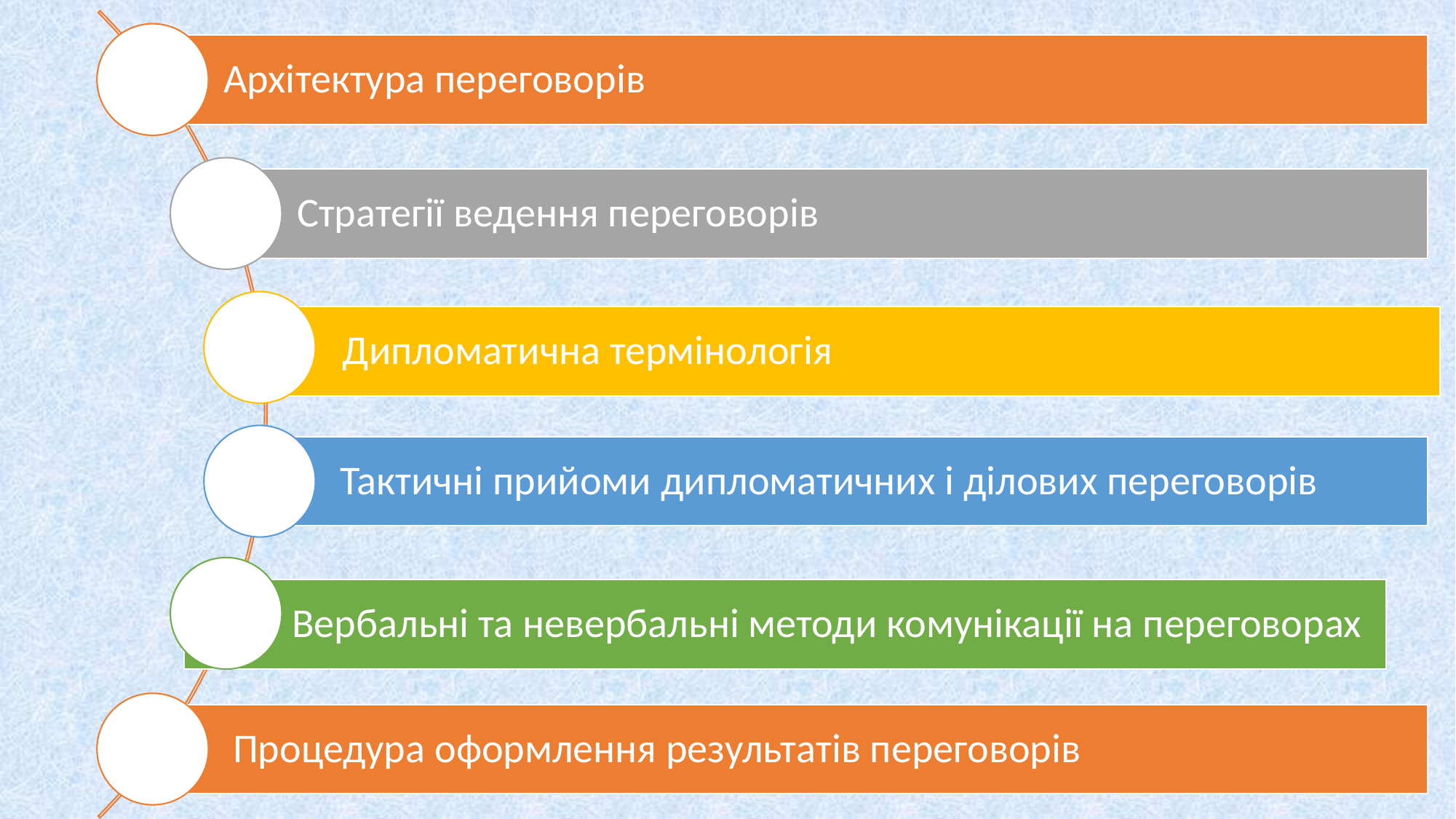

Архітектура переговорів
​Стратегії ведення переговорів
Дипломатична термінологія
 Тактичні прийоми дипломатичних і ділових переговорів
    Вербальні та невербальні методи комунікації на переговорах
 Процедура оформлення результатів переговорів